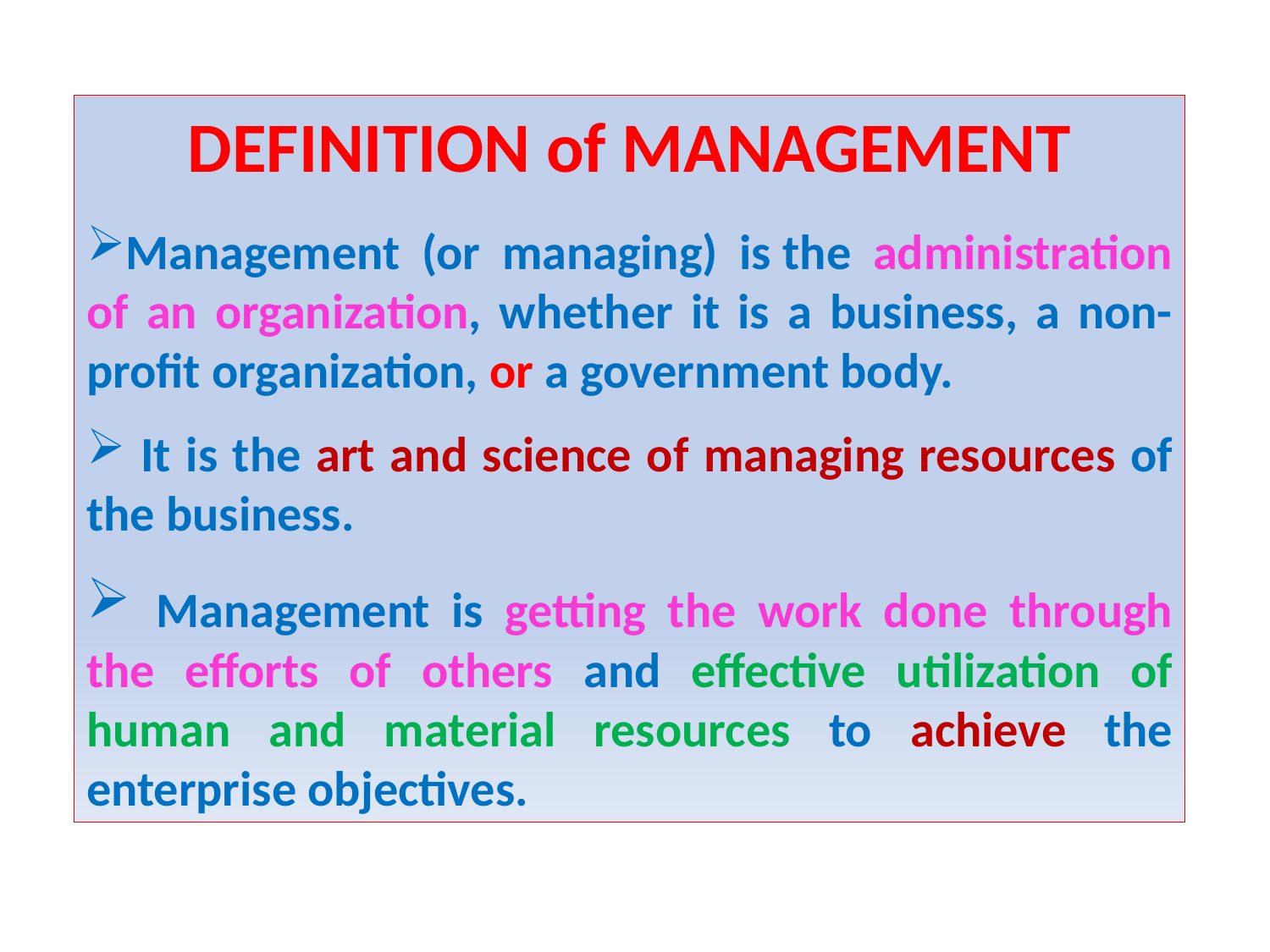

DEFINITION of MANAGEMENT

Management (or managing) is the administration of an organization, whether it is a business, a non-profit organization, or a government body.

 It is the art and science of managing resources of the business.

 Management is getting the work done through the efforts of others and effective utilization of human and material resources to achieve the enterprise objectives.